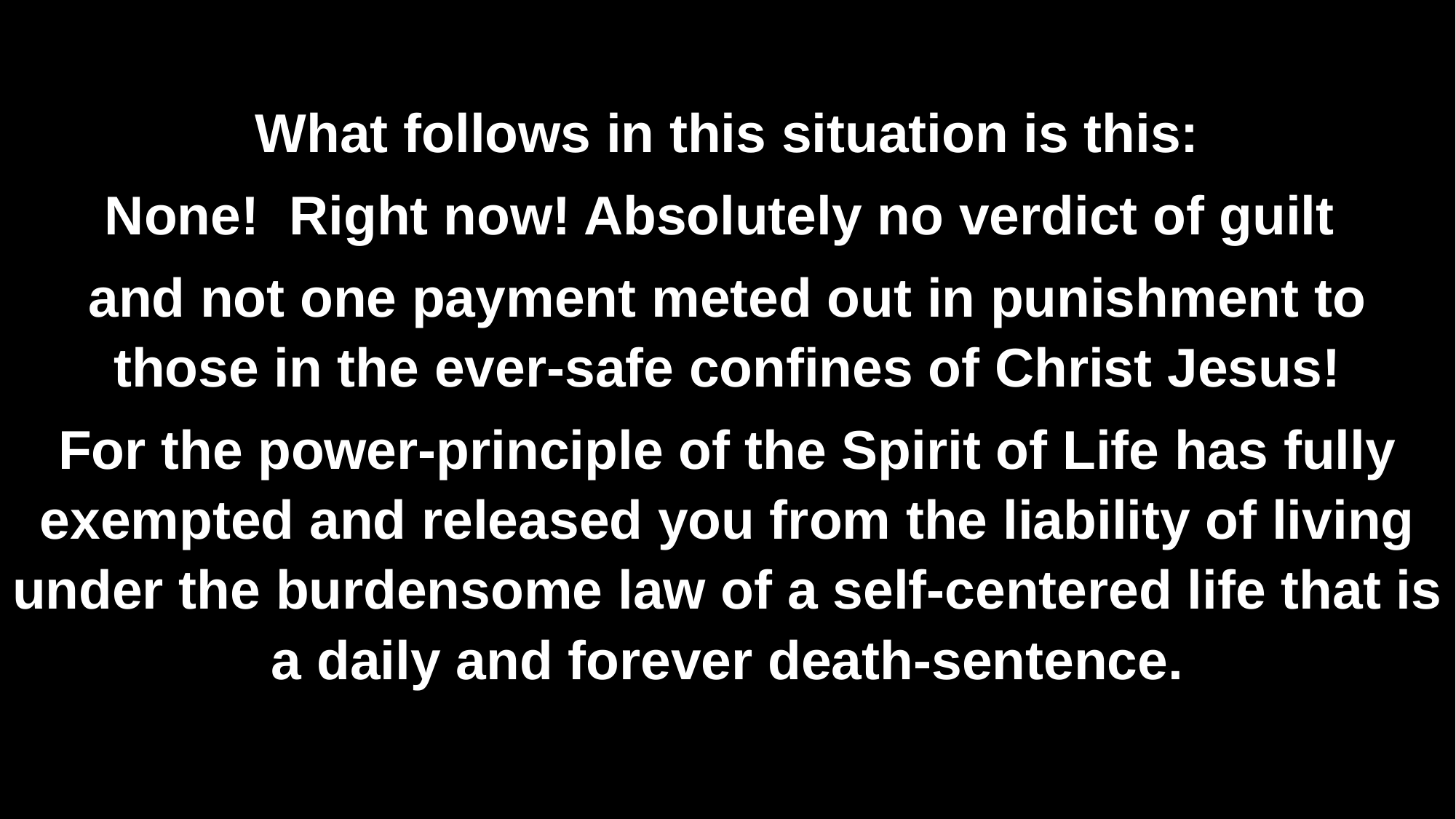

What follows in this situation is this:
None!  Right now! Absolutely no verdict of guilt
and not one payment meted out in punishment to those in the ever-safe confines of Christ Jesus!
For the power-principle of the Spirit of Life has fully exempted and released you from the liability of living under the burdensome law of a self-centered life that is a daily and forever death-sentence.